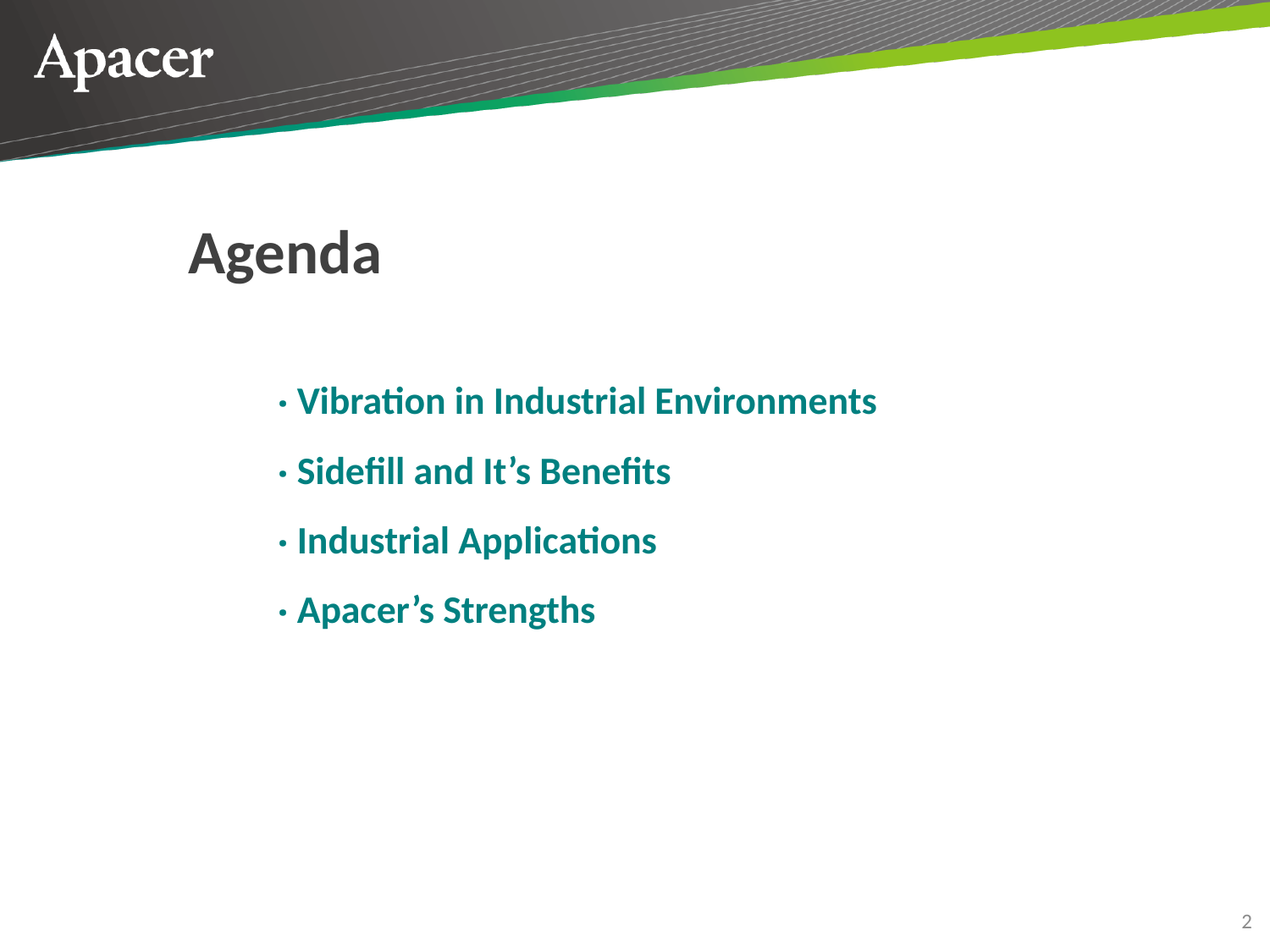

Agenda
‧ Vibration in Industrial Environments
‧ Sidefill and It’s Benefits
‧ Industrial Applications
‧ Apacer’s Strengths
2